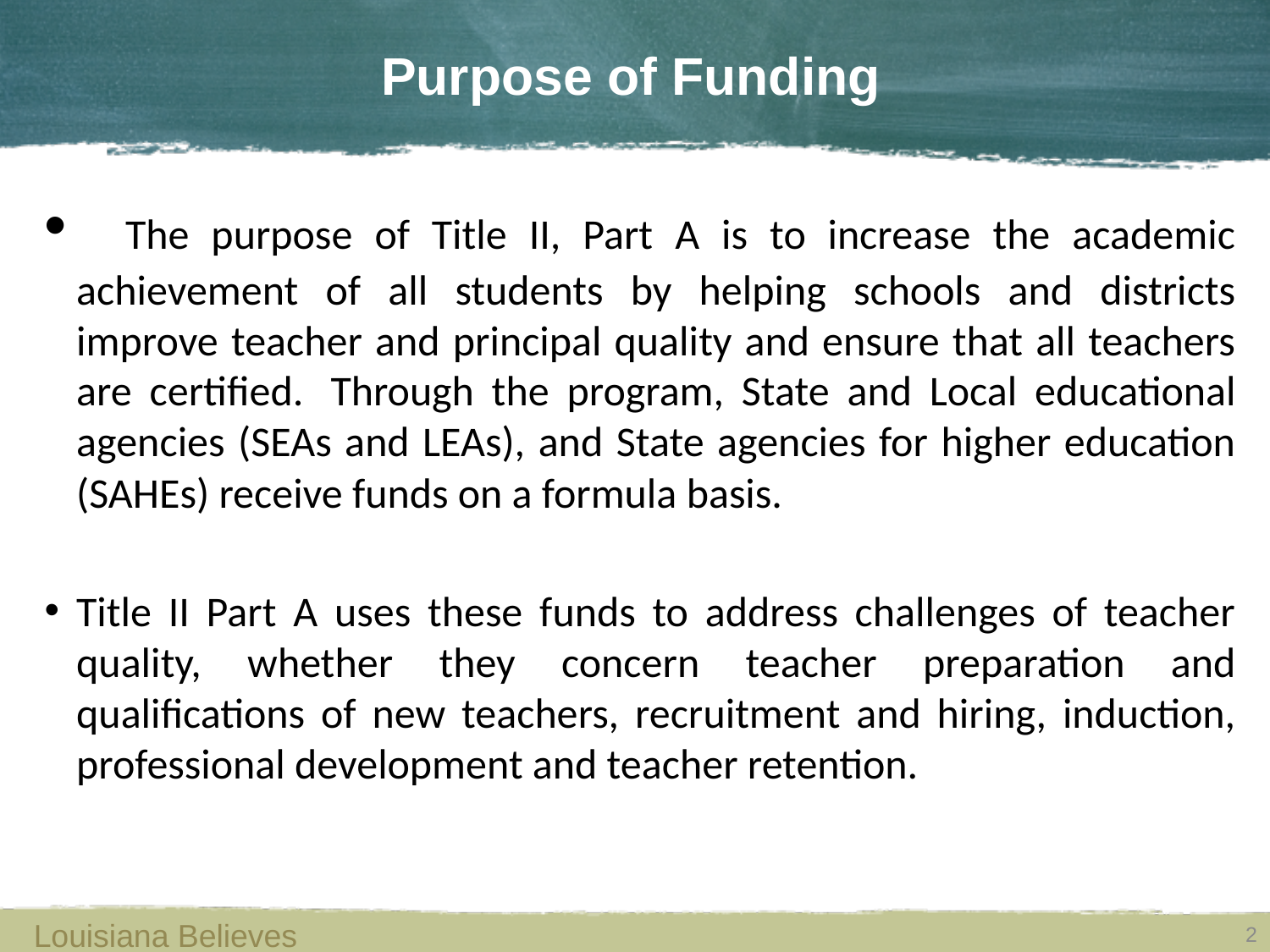

# Purpose of Funding
  The purpose of Title II, Part A is to increase the academic achievement of all students by helping schools and districts improve teacher and principal quality and ensure that all teachers are certified.  Through the program, State and Local educational agencies (SEAs and LEAs), and State agencies for higher education (SAHEs) receive funds on a formula basis.

Title II Part A uses these funds to address challenges of teacher quality, whether they concern teacher preparation and qualifications of new teachers, recruitment and hiring, induction, professional development and teacher retention.

Louisiana Believes
2